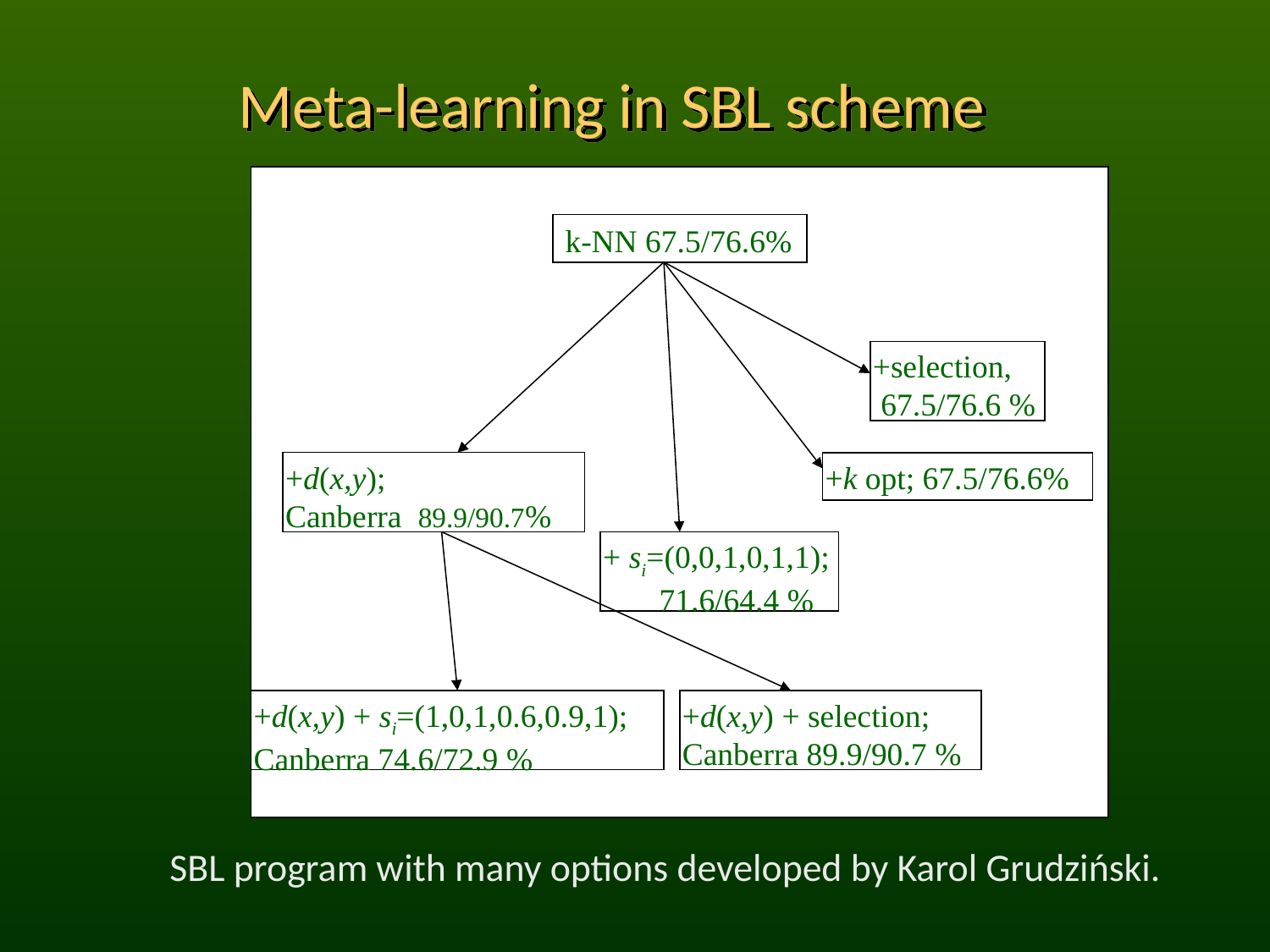

# Meta-learning in SBL scheme

k-NN 67.5/76.6%

+selection,
 67.5/76.6 %
+d(x,y);
Canberra  89.9/90.7%
+k opt; 67.5/76.6%

+ si=(0,0,1,0,1,1);
       71.6/64.4 %
+d(x,y) + si=(1,0,1,0.6,0.9,1);
Canberra 74.6/72.9 %
+d(x,y) + selection;
Canberra 89.9/90.7 %
SBL program with many options developed by Karol Grudziński.